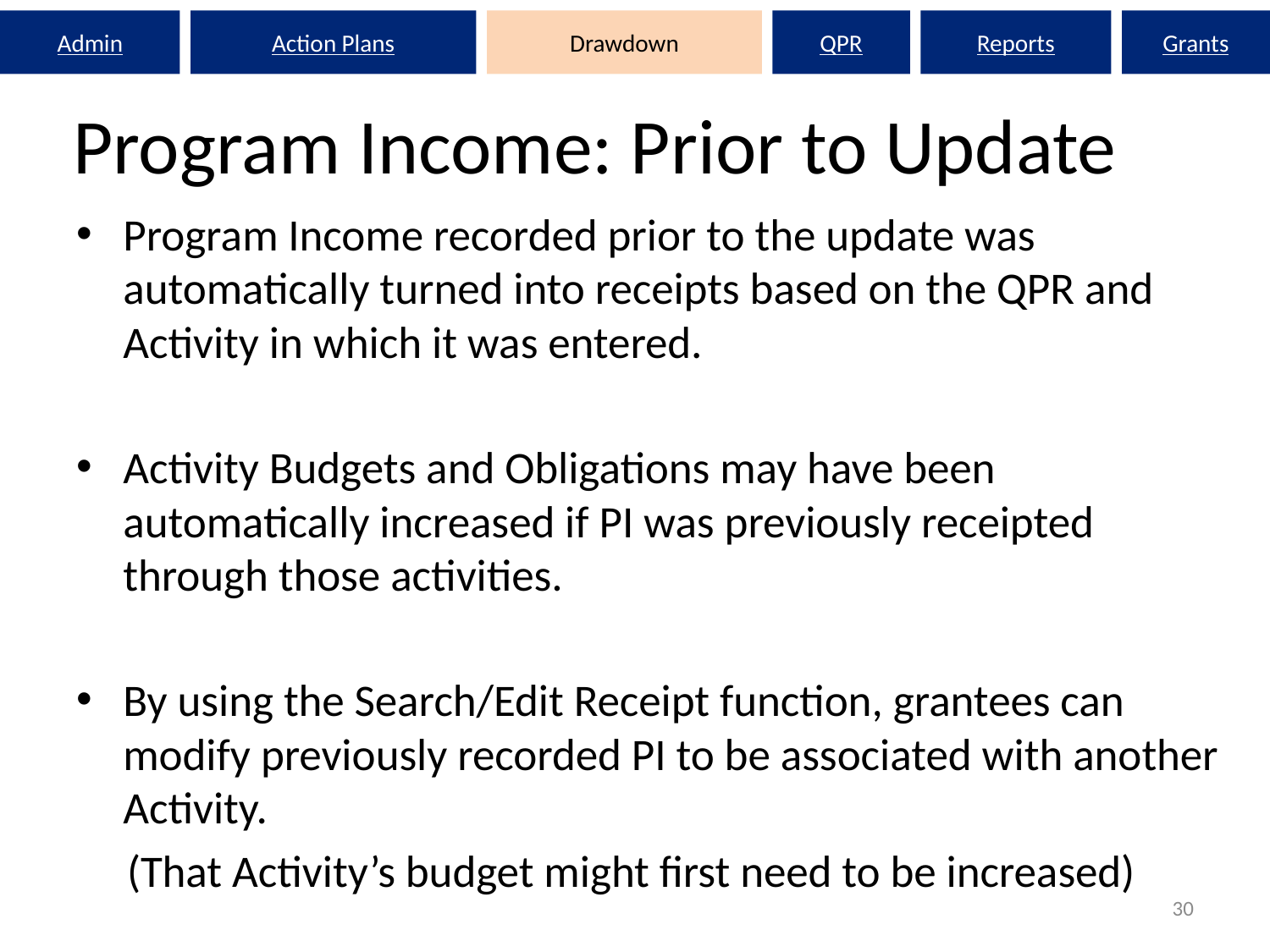

Admin
Action Plans
Drawdown
QPR
Reports
Grants
# Program Income: Prior to Update
Program Income recorded prior to the update was automatically turned into receipts based on the QPR and Activity in which it was entered.

Activity Budgets and Obligations may have been automatically increased if PI was previously receipted through those activities.

By using the Search/Edit Receipt function, grantees can modify previously recorded PI to be associated with another Activity.
     (That Activity’s budget might first need to be increased)

30